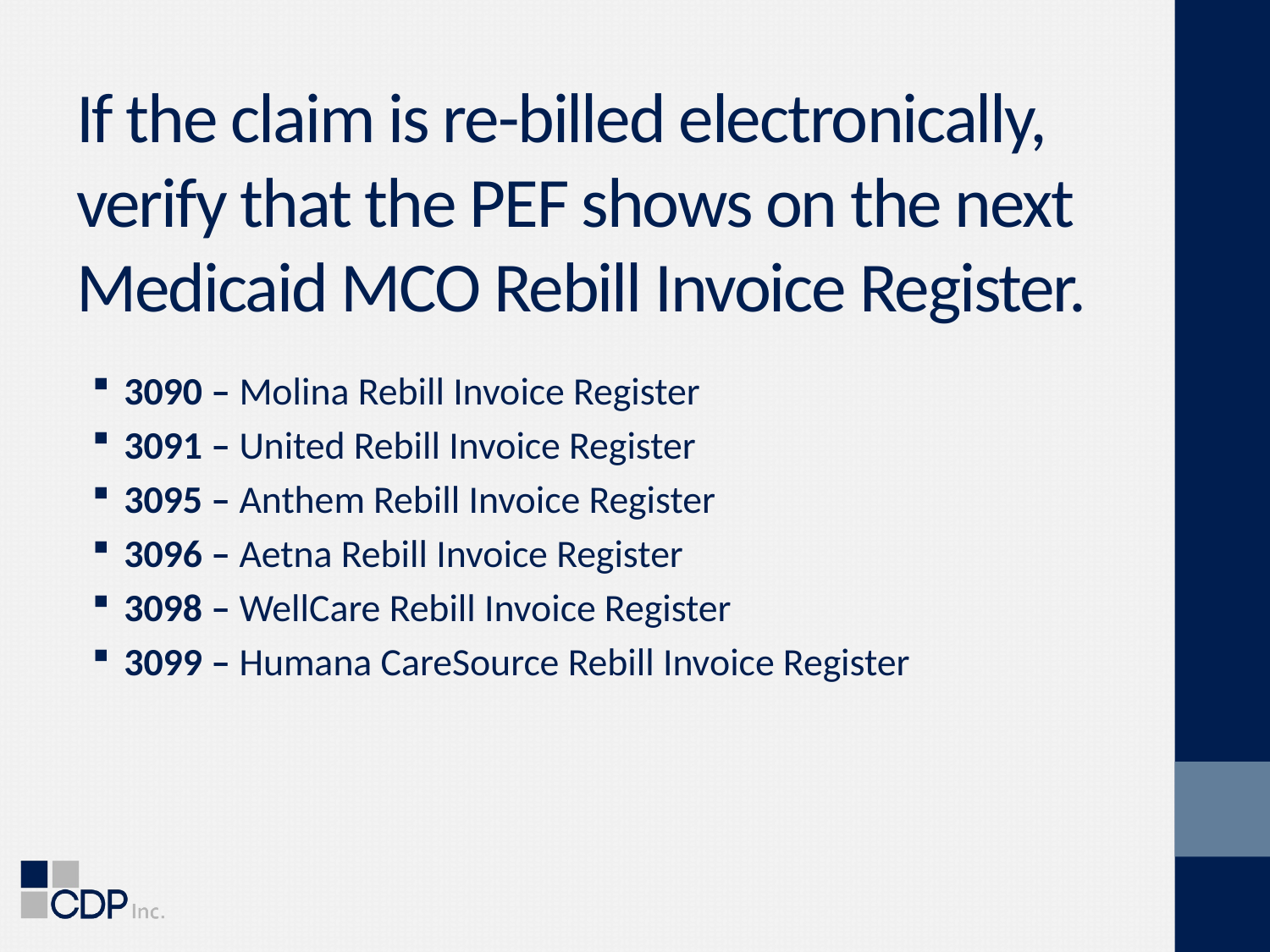

# If the claim is re-billed electronically, verify that the PEF shows on the next Medicaid MCO Rebill Invoice Register.
3090 – Molina Rebill Invoice Register
3091 – United Rebill Invoice Register
3095 – Anthem Rebill Invoice Register
3096 – Aetna Rebill Invoice Register
3098 – WellCare Rebill Invoice Register
3099 – Humana CareSource Rebill Invoice Register